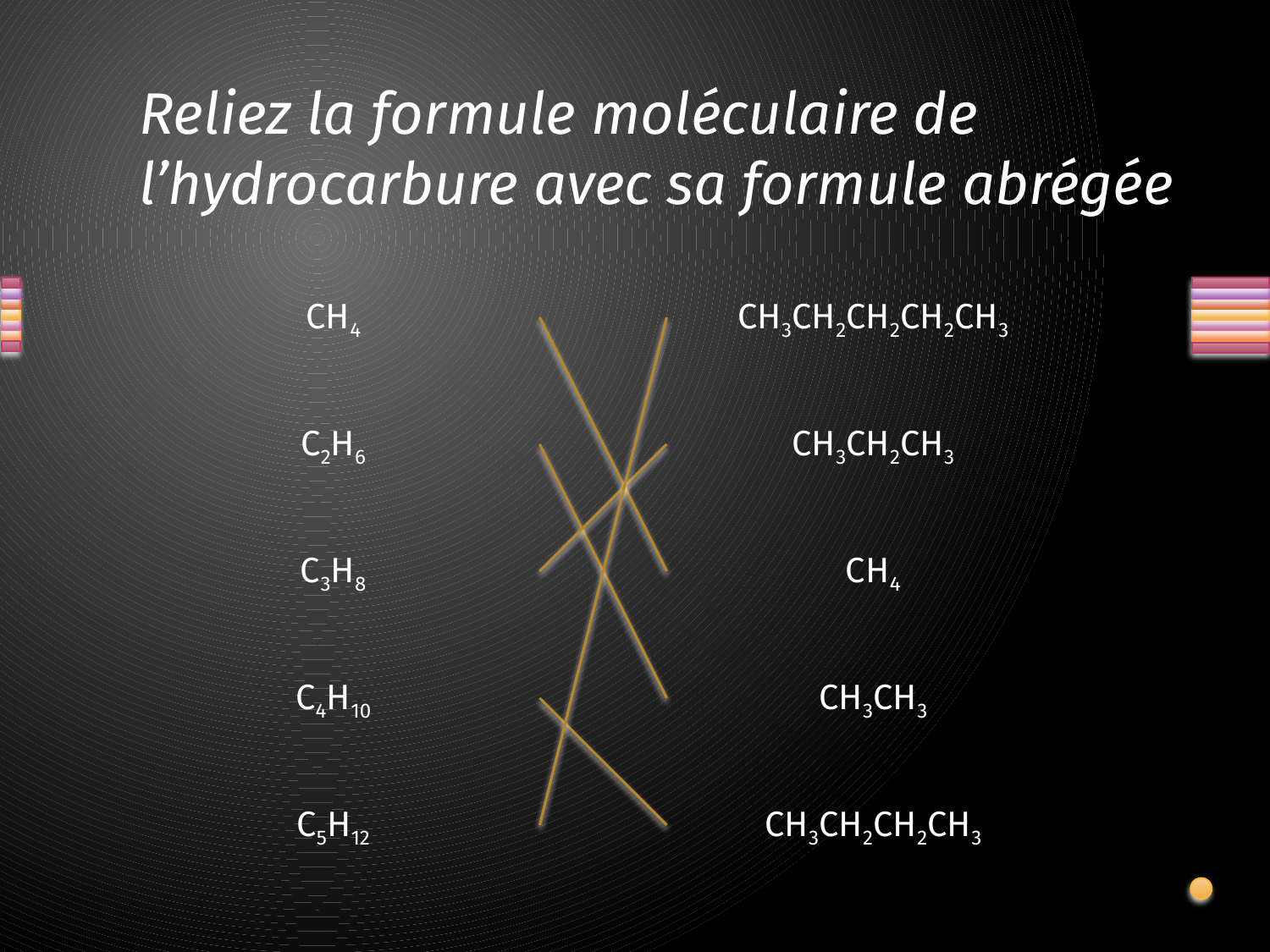

# Reliez la formule moléculaire de l’hydrocarbure avec sa formule abrégée
CH4
CH3CH2CH2CH2CH3
C2H6
CH3CH2CH3
C3H8
CH4
C4H10
CH3CH3
C5H12
CH3CH2CH2CH3